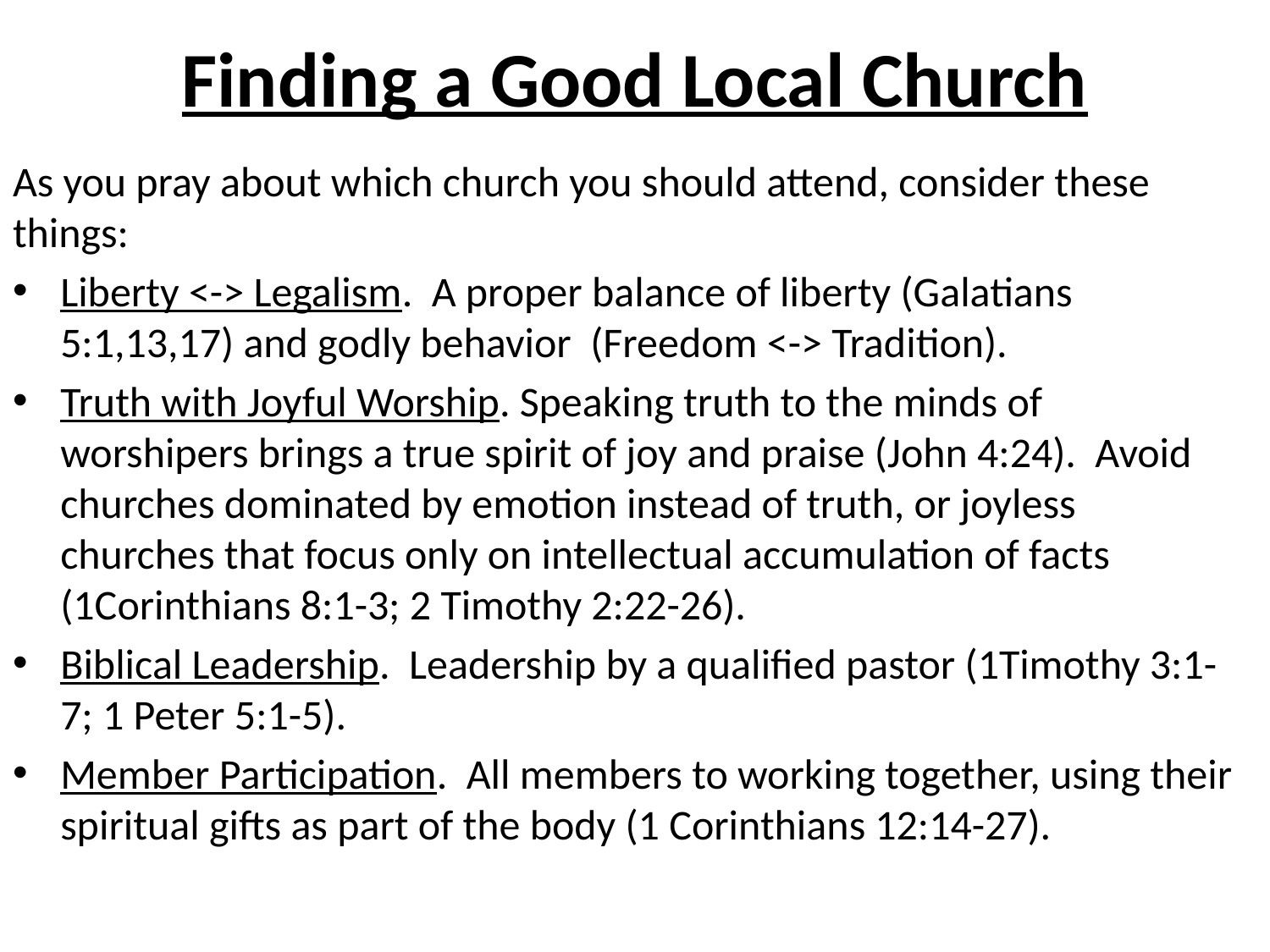

# Finding a Good Local Church

As you pray about which church you should attend, consider these things:
Liberty <-> Legalism.  A proper balance of liberty (Galatians 5:1,13,17) and godly behavior  (Freedom <-> Tradition).
Truth with Joyful Worship. Speaking truth to the minds of worshipers brings a true spirit of joy and praise (John 4:24).  Avoid churches dominated by emotion instead of truth, or joyless churches that focus only on intellectual accumulation of facts (1Corinthians 8:1-3; 2 Timothy 2:22-26).
Biblical Leadership.  Leadership by a qualified pastor (1Timothy 3:1-7; 1 Peter 5:1-5).
Member Participation.  All members to working together, using their spiritual gifts as part of the body (1 Corinthians 12:14-27).